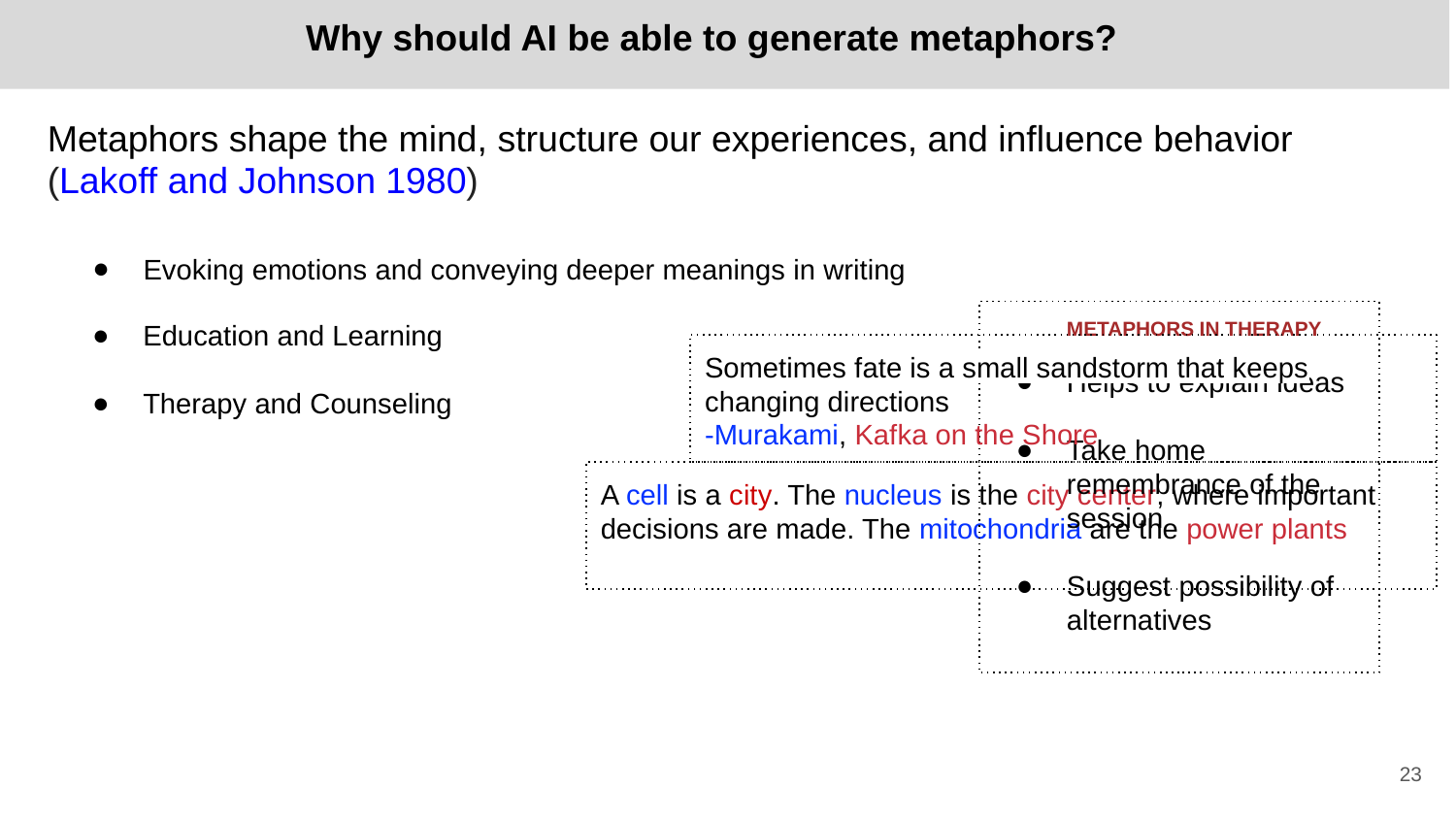

# Why should AI be able to generate metaphors?

Metaphors shape the mind, structure our experiences, and influence behavior (Lakoff and Johnson 1980)
Evoking emotions and conveying deeper meanings in writing
Education and Learning
METAPHORS IN THERAPY

Helps to explain ideas

Take home remembrance of the session

Suggest possibility of alternatives
Sometimes fate is a small sandstorm that keeps changing directions
-Murakami, Kafka on the Shore
Therapy and Counseling

A cell is a city. The nucleus is the city center, where important decisions are made. The mitochondria are the power plants
23